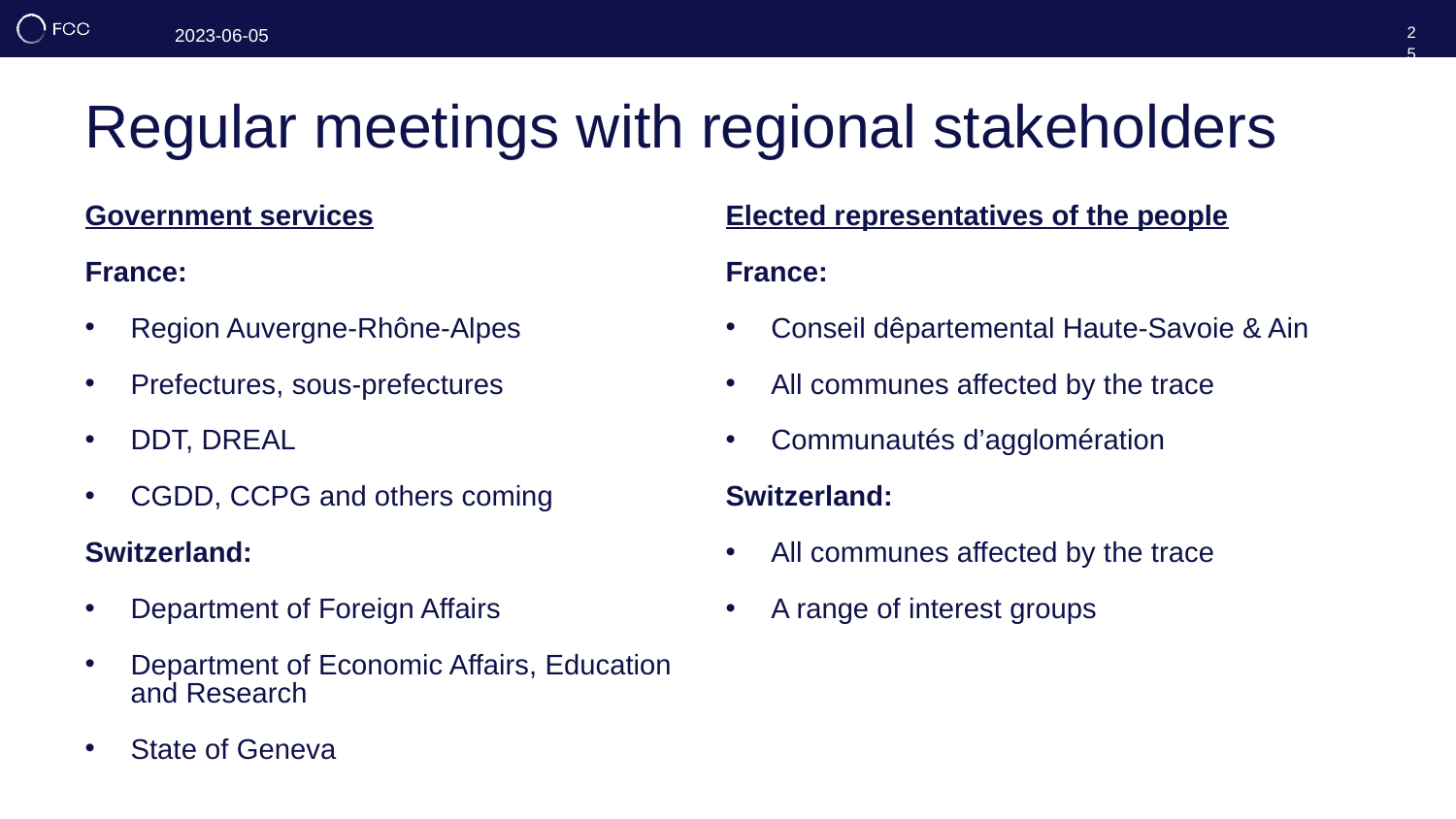

25
# Regular meetings with regional stakeholders
Government services
France:
Region Auvergne-Rhône-Alpes
Prefectures, sous-prefectures
DDT, DREAL
CGDD, CCPG and others coming
Switzerland:
Department of Foreign Affairs
Department of Economic Affairs, Education and Research
State of Geneva
Elected representatives of the people
France:
Conseil dêpartemental Haute-Savoie & Ain
All communes affected by the trace
Communautés d’agglomération
Switzerland:
All communes affected by the trace
A range of interest groups